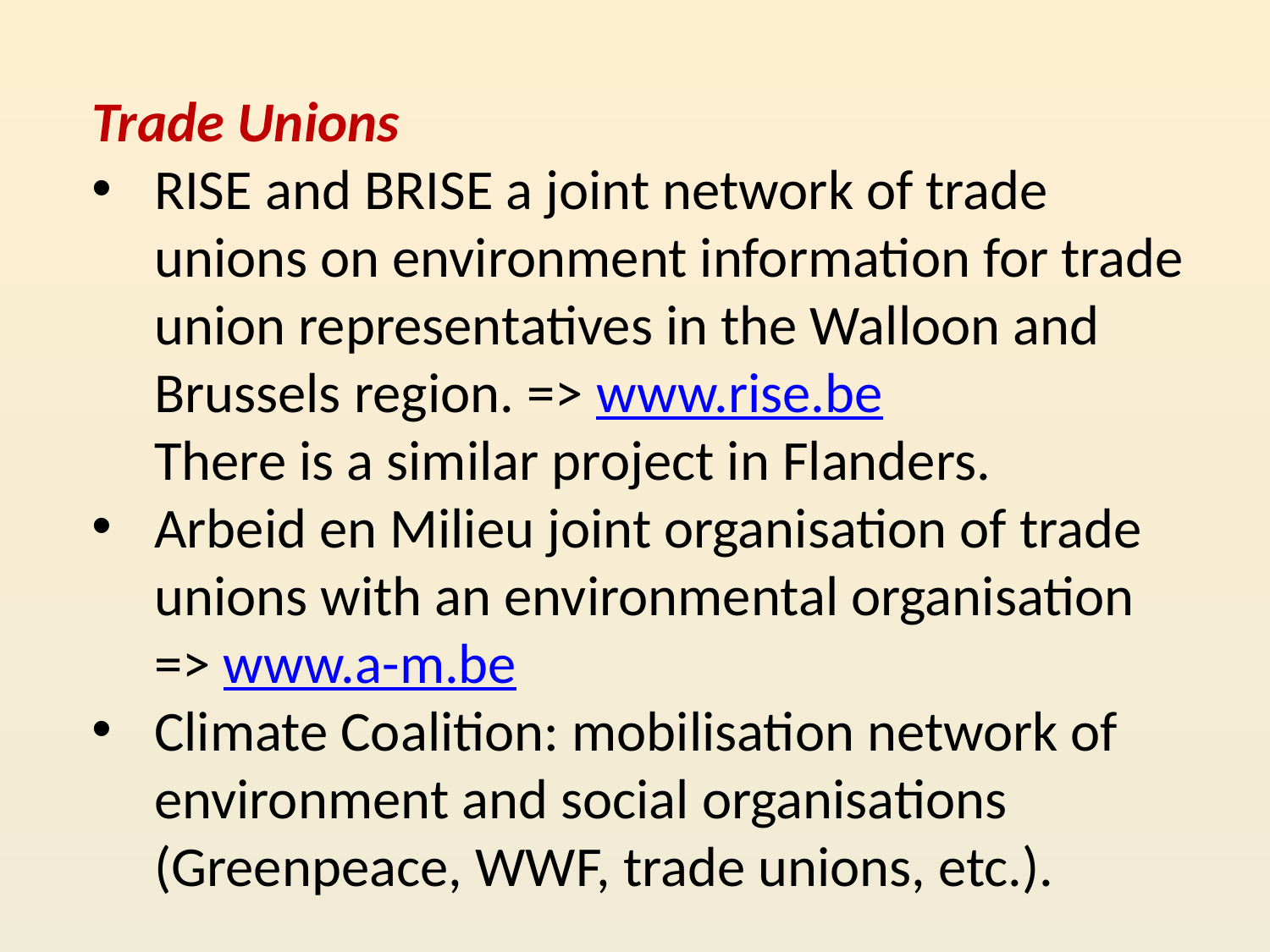

Trade Unions
RISE and BRISE a joint network of trade unions on environment information for trade union representatives in the Walloon and Brussels region. => www.rise.be
There is a similar project in Flanders.
Arbeid en Milieu joint organisation of trade unions with an environmental organisation
=> www.a-m.be
Climate Coalition: mobilisation network of environment and social organisations (Greenpeace, WWF, trade unions, etc.).